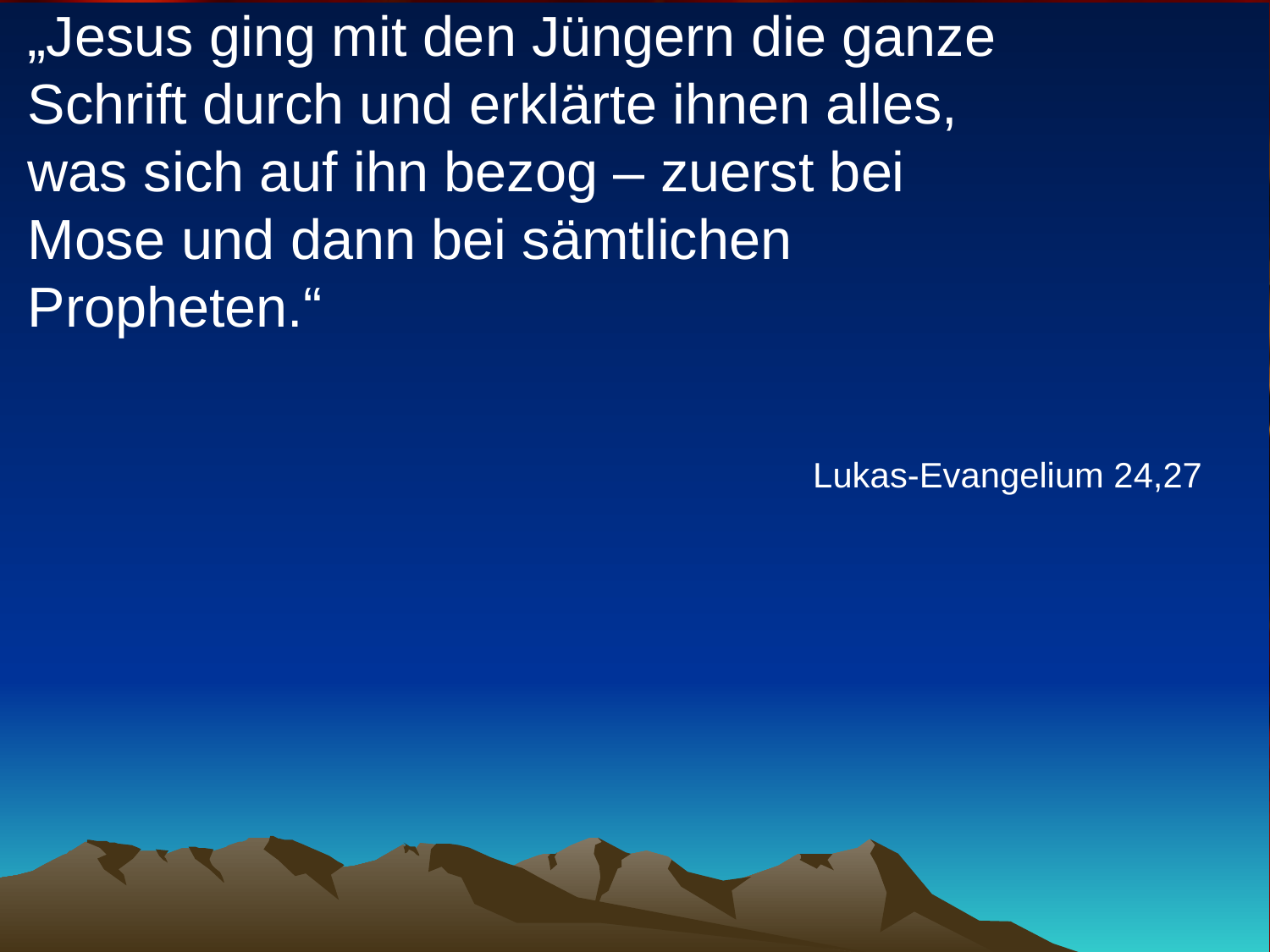

# „Jesus ging mit den Jüngern die ganze Schrift durch und erklärte ihnen alles, was sich auf ihn bezog – zuerst bei Mose und dann bei sämtlichen Propheten.“
Lukas-Evangelium 24,27